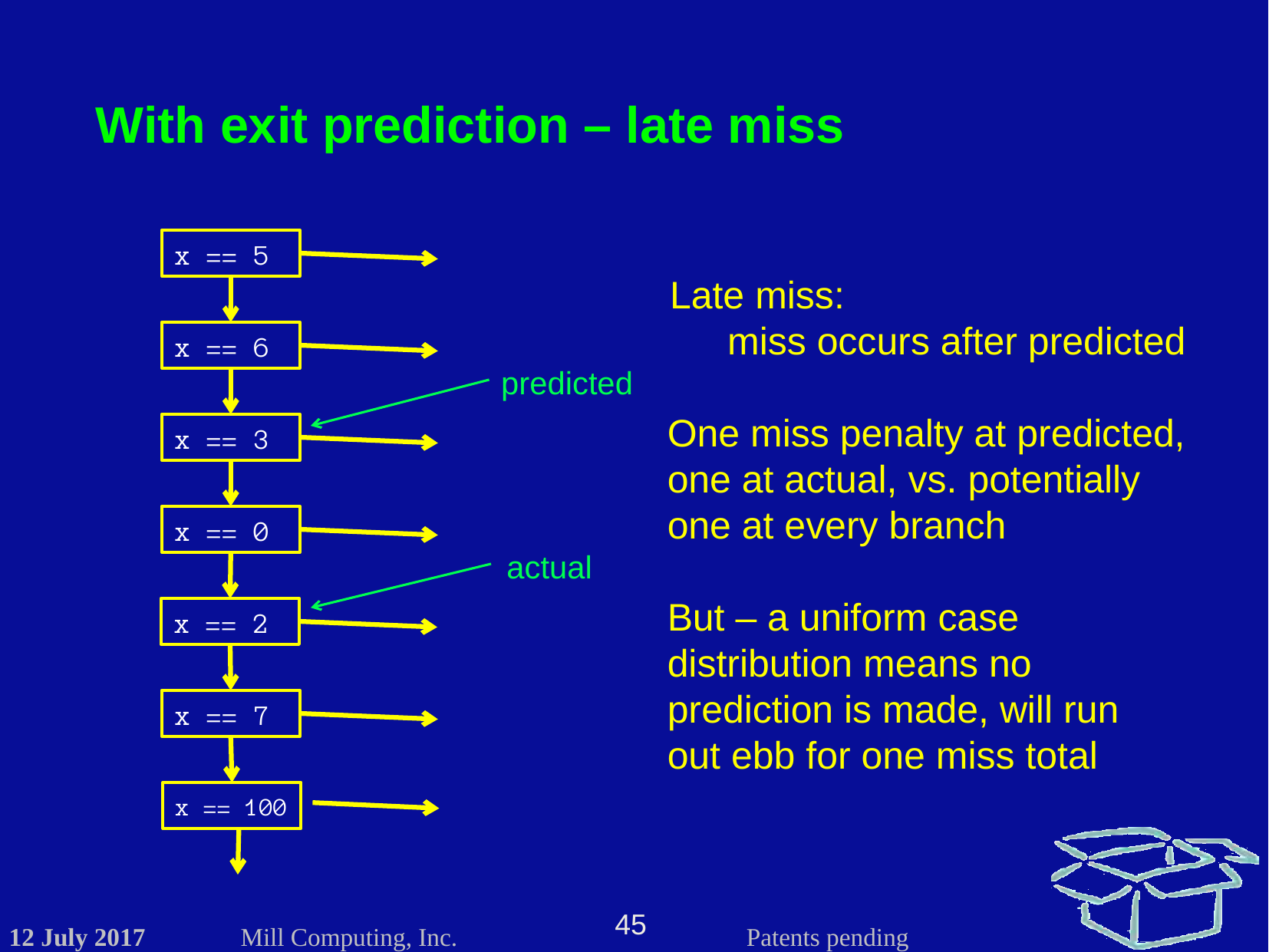

With exit prediction – late miss
x == 5
x == 6
x == 3
x == 0
x == 2
x == 7
x == 100
Late miss:
miss occurs after predicted
predicted
One miss penalty at predicted, one at actual, vs. potentially one at every branch
actual
But – a uniform case distribution means no prediction is made, will run out ebb for one miss total